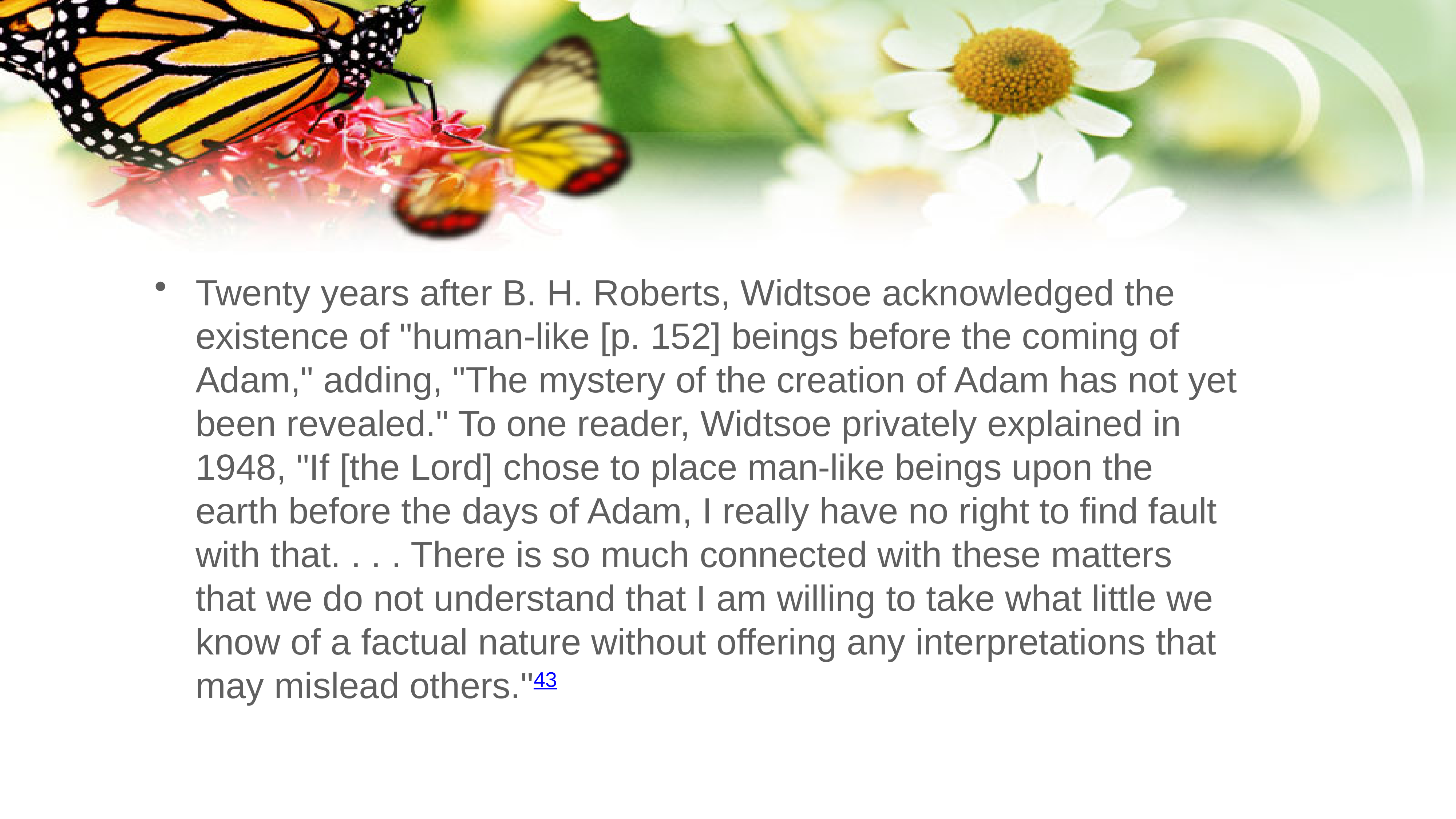

Twenty years after B. H. Roberts, Widtsoe acknowledged the existence of "human-like [p. 152] beings before the coming of Adam," adding, "The mystery of the creation of Adam has not yet been revealed." To one reader, Widtsoe privately explained in 1948, "If [the Lord] chose to place man-like beings upon the earth before the days of Adam, I really have no right to find fault with that. . . . There is so much connected with these matters that we do not understand that I am willing to take what little we know of a factual nature without offering any interpretations that may mislead others."43